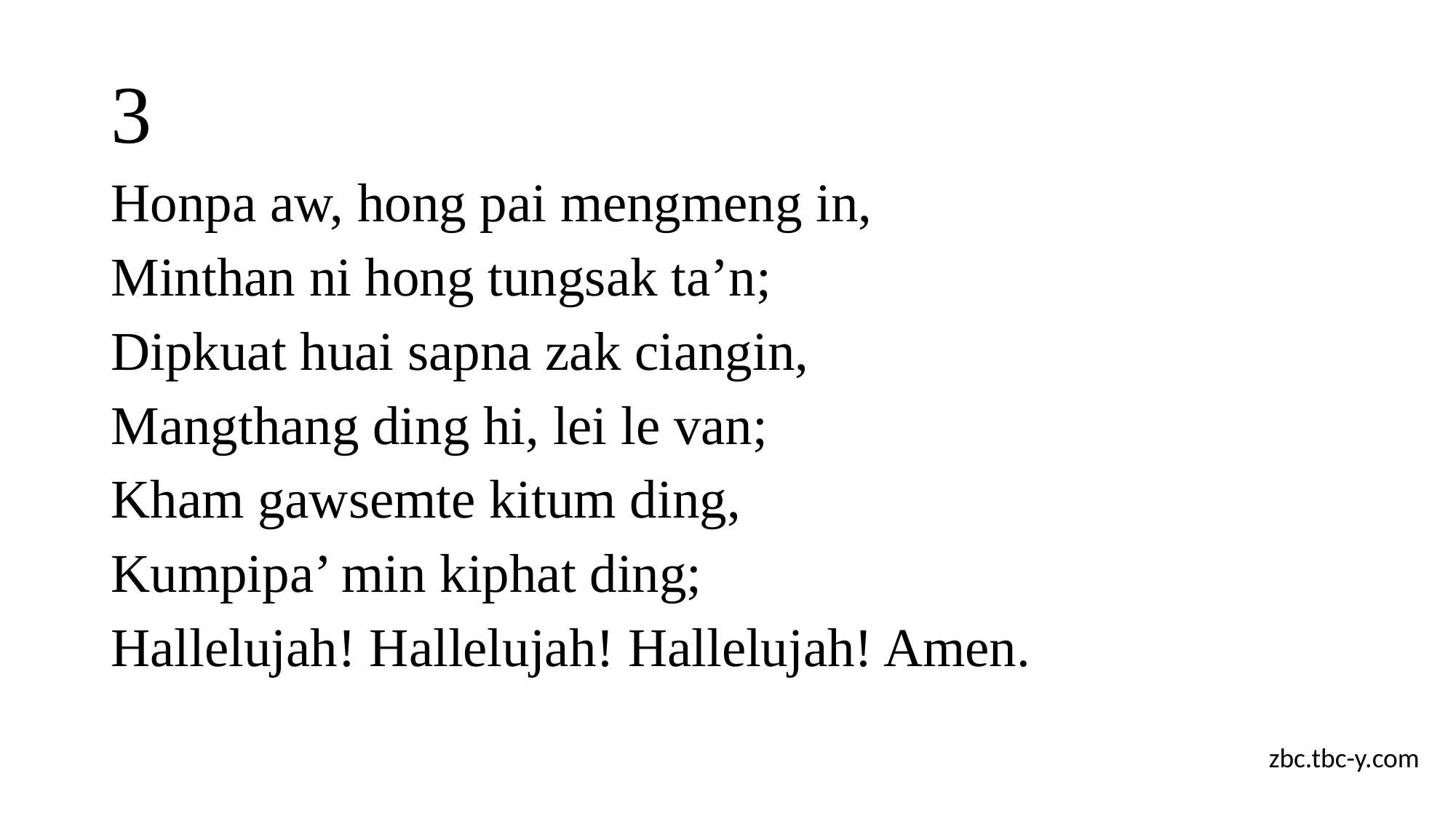

# 3
Honpa aw, hong pai mengmeng in,
Minthan ni hong tungsak ta’n;
Dipkuat huai sapna zak ciangin,
Mangthang ding hi, lei le van;
Kham gawsemte kitum ding,
Kumpipa’ min kiphat ding;
Hallelujah! Hallelujah! Hallelujah! Amen.

zbc.tbc-y.com